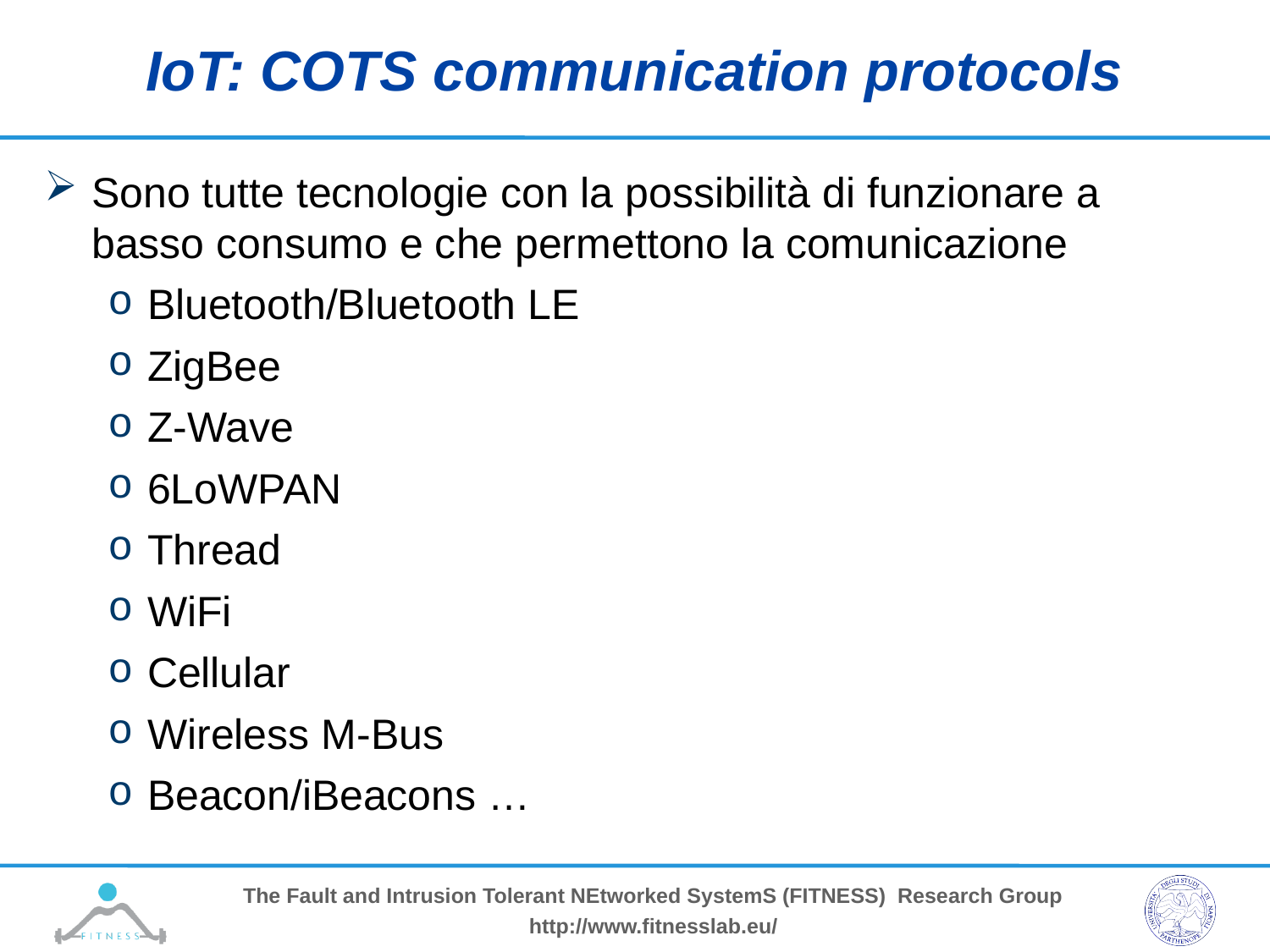

# IoT: COTS communication protocols
Sono tutte tecnologie con la possibilità di funzionare a basso consumo e che permettono la comunicazione
Bluetooth/Bluetooth LE
ZigBee
Z-Wave
6LoWPAN
Thread
WiFi
Cellular
Wireless M-Bus
Beacon/iBeacons …